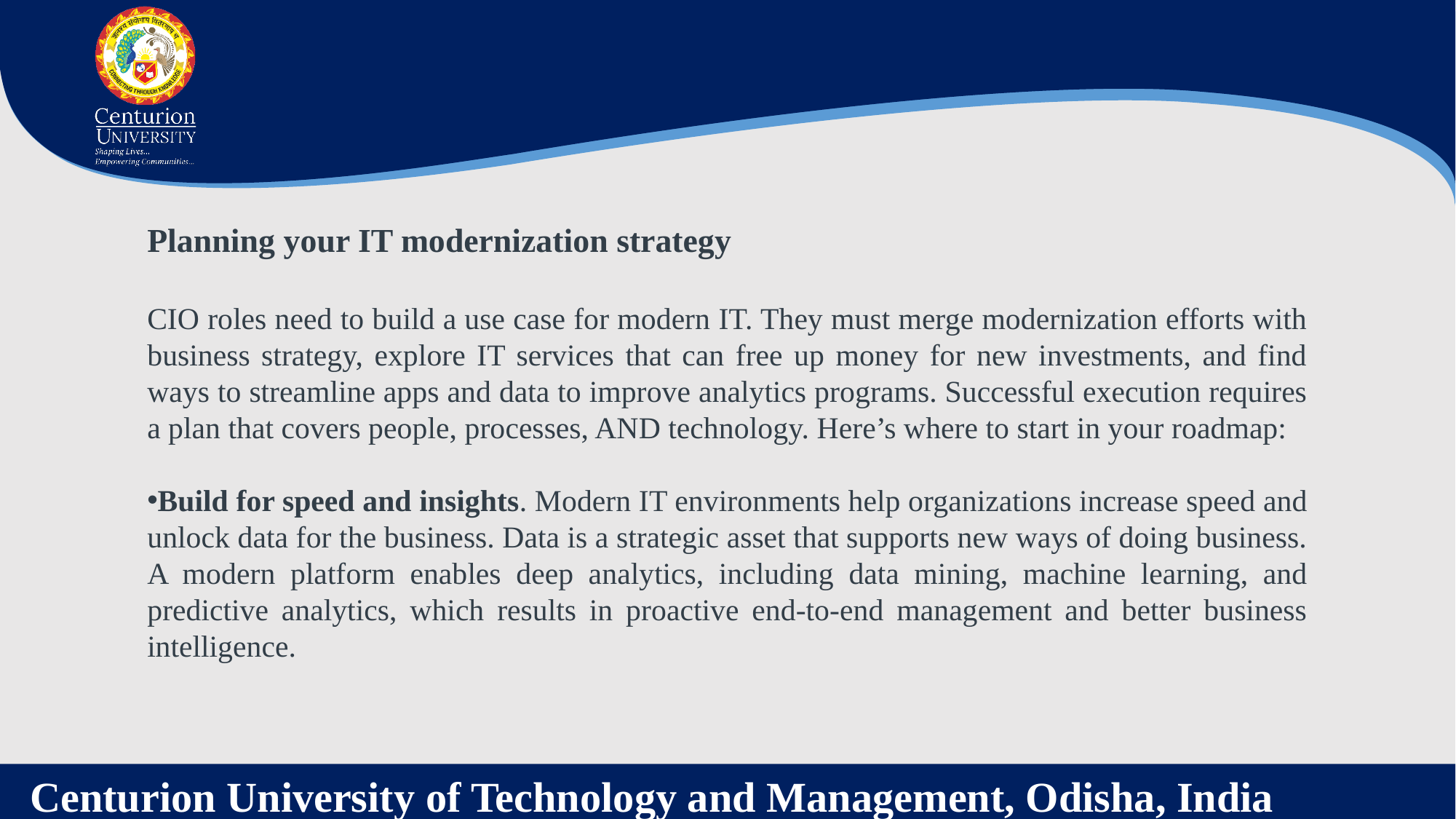

Planning your IT modernization strategy

CIO roles need to build a use case for modern IT. They must merge modernization efforts with business strategy, explore IT services that can free up money for new investments, and find ways to streamline apps and data to improve analytics programs. Successful execution requires a plan that covers people, processes, AND technology. Here’s where to start in your roadmap:

Build for speed and insights. Modern IT environments help organizations increase speed and unlock data for the business. Data is a strategic asset that supports new ways of doing business. A modern platform enables deep analytics, including data mining, machine learning, and predictive analytics, which results in proactive end-to-end management and better business intelligence.